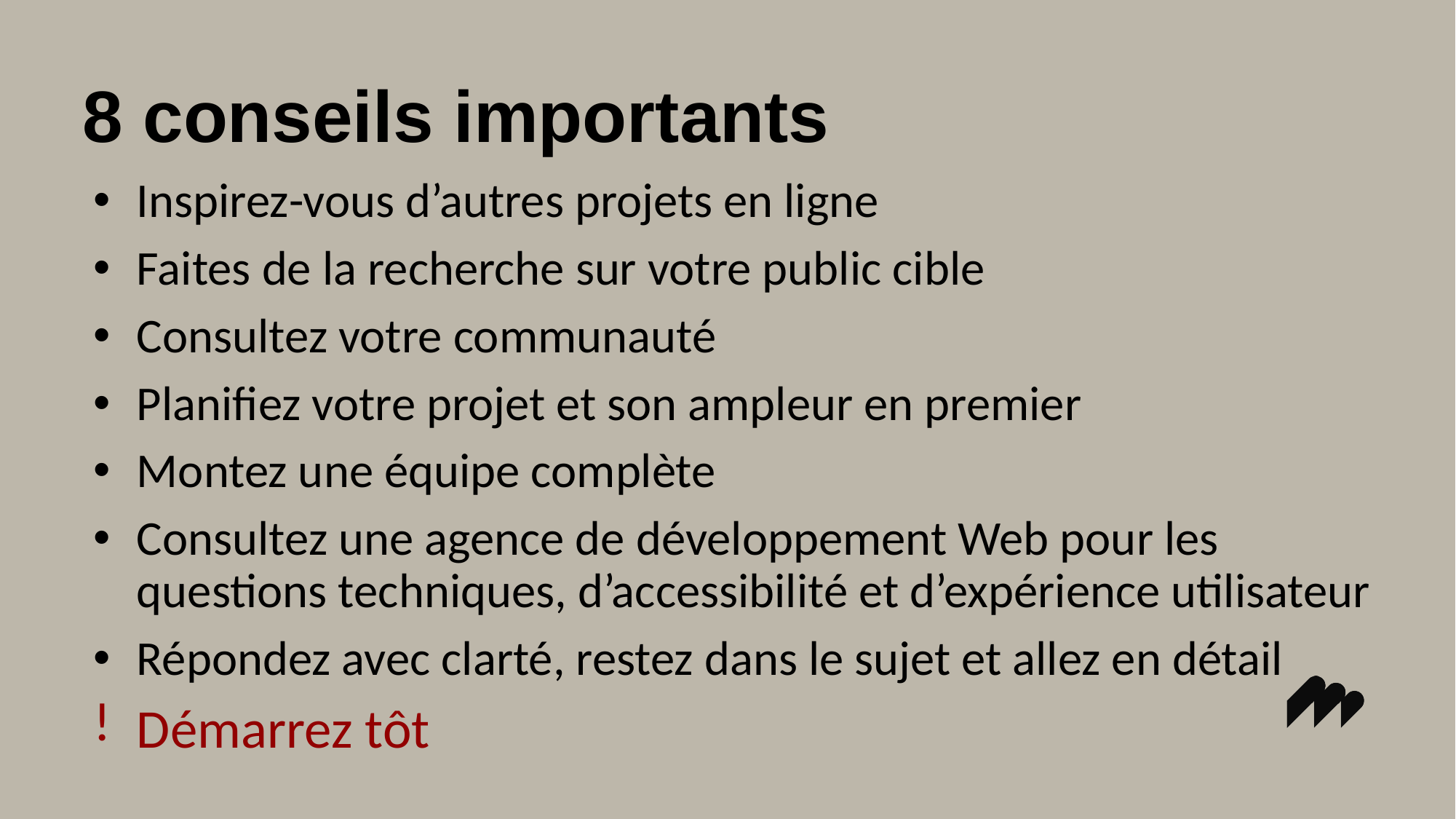

# 8 conseils importants
Inspirez-vous d’autres projets en ligne
Faites de la recherche sur votre public cible
Consultez votre communauté
Planifiez votre projet et son ampleur en premier
Montez une équipe complète
Consultez une agence de développement Web pour les questions techniques, d’accessibilité et d’expérience utilisateur
Répondez avec clarté, restez dans le sujet et allez en détail
Démarrez tôt